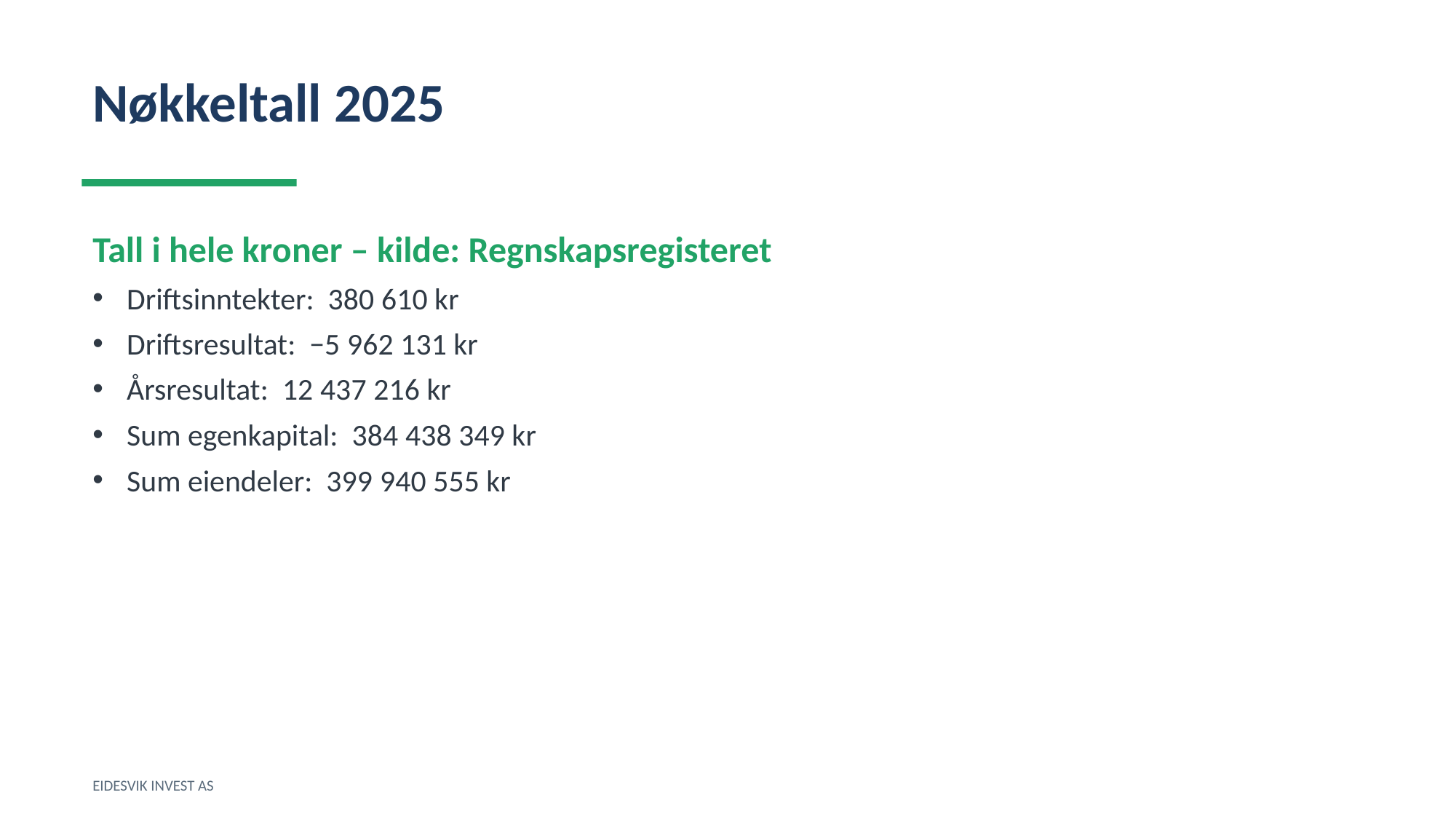

Nøkkeltall 2025

Tall i hele kroner – kilde: Regnskapsregisteret
Driftsinntekter:  380 610 kr
Driftsresultat:  −5 962 131 kr
Årsresultat:  12 437 216 kr
Sum egenkapital:  384 438 349 kr
Sum eiendeler:  399 940 555 kr
EIDESVIK INVEST AS